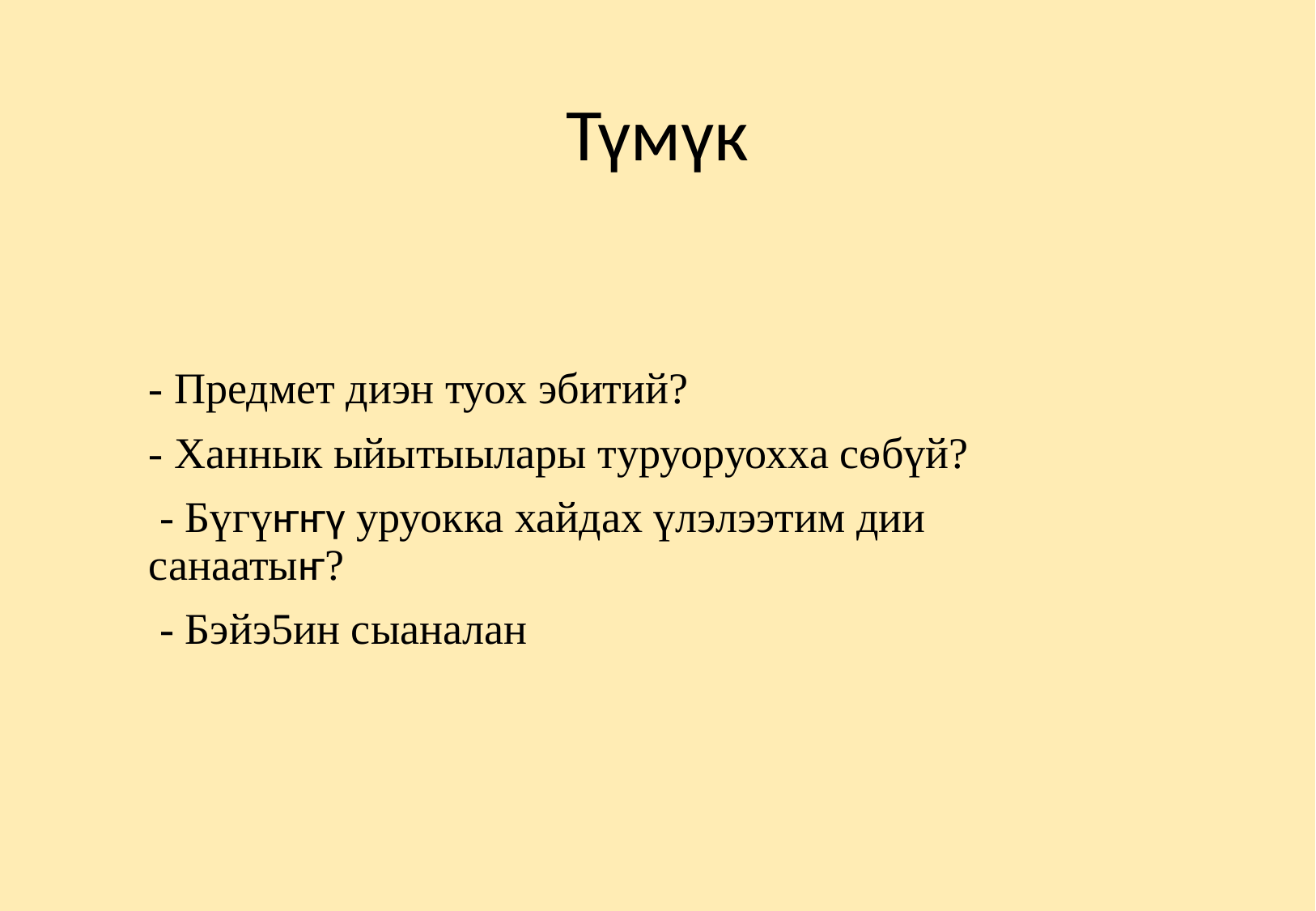

# Түмүк

- Предмет диэн туох эбитий?
- Ханнык ыйытыылары туруоруохха сѳбүй?
 - Бүгүҥҥү уруокка хайдах үлэлээтим дии санаатыҥ?
 - Бэйэ5ин сыаналан